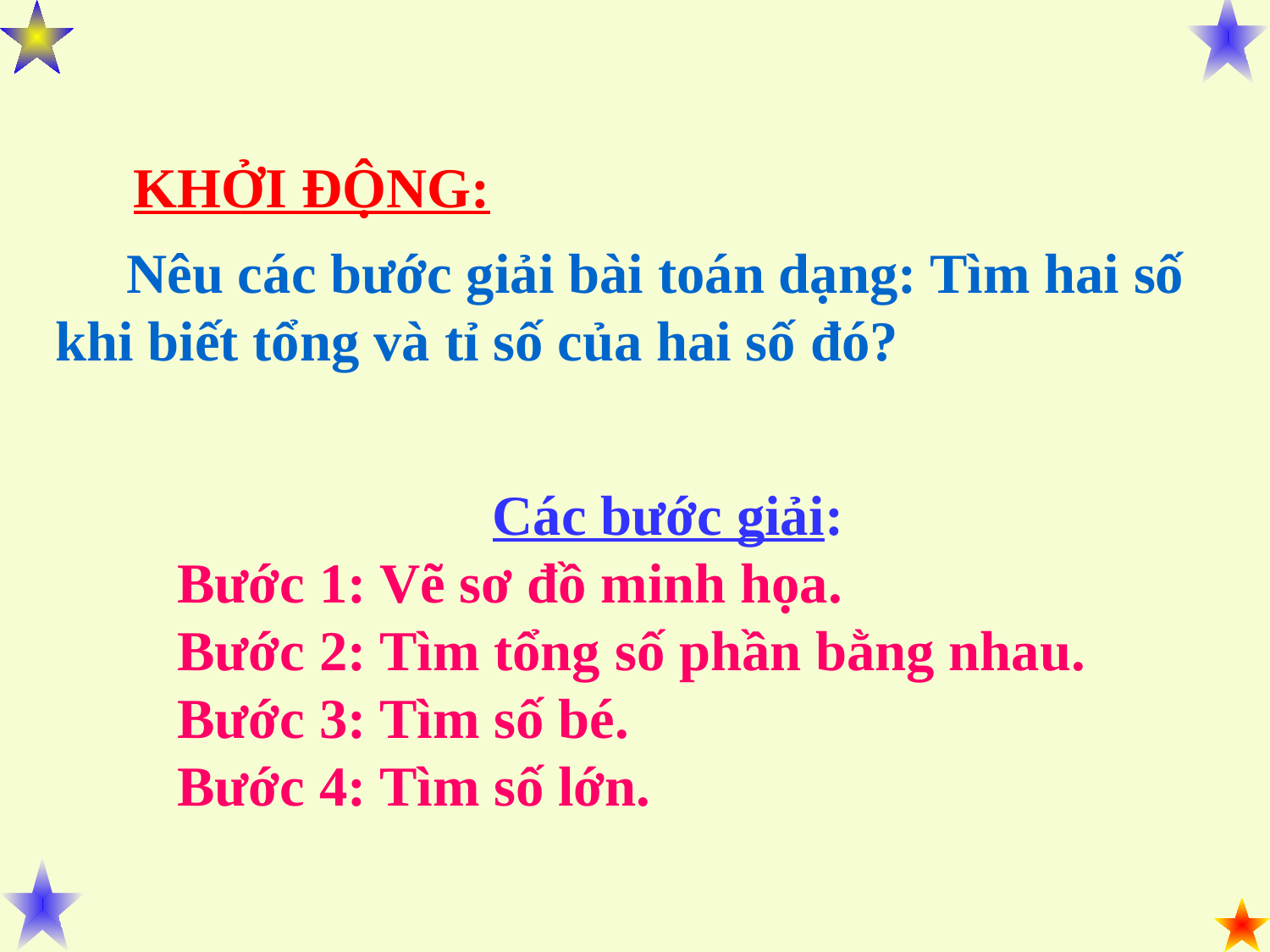

KHỞI ĐỘNG:
     Nêu các bước giải bài toán dạng: Tìm hai số khi biết tổng và tỉ số của hai số đó?
Các bước giải:
Bước 1: Vẽ sơ đồ minh họa.
Bước 2: Tìm tổng số phần bằng nhau.
Bước 3: Tìm số bé.
Bước 4: Tìm số lớn.